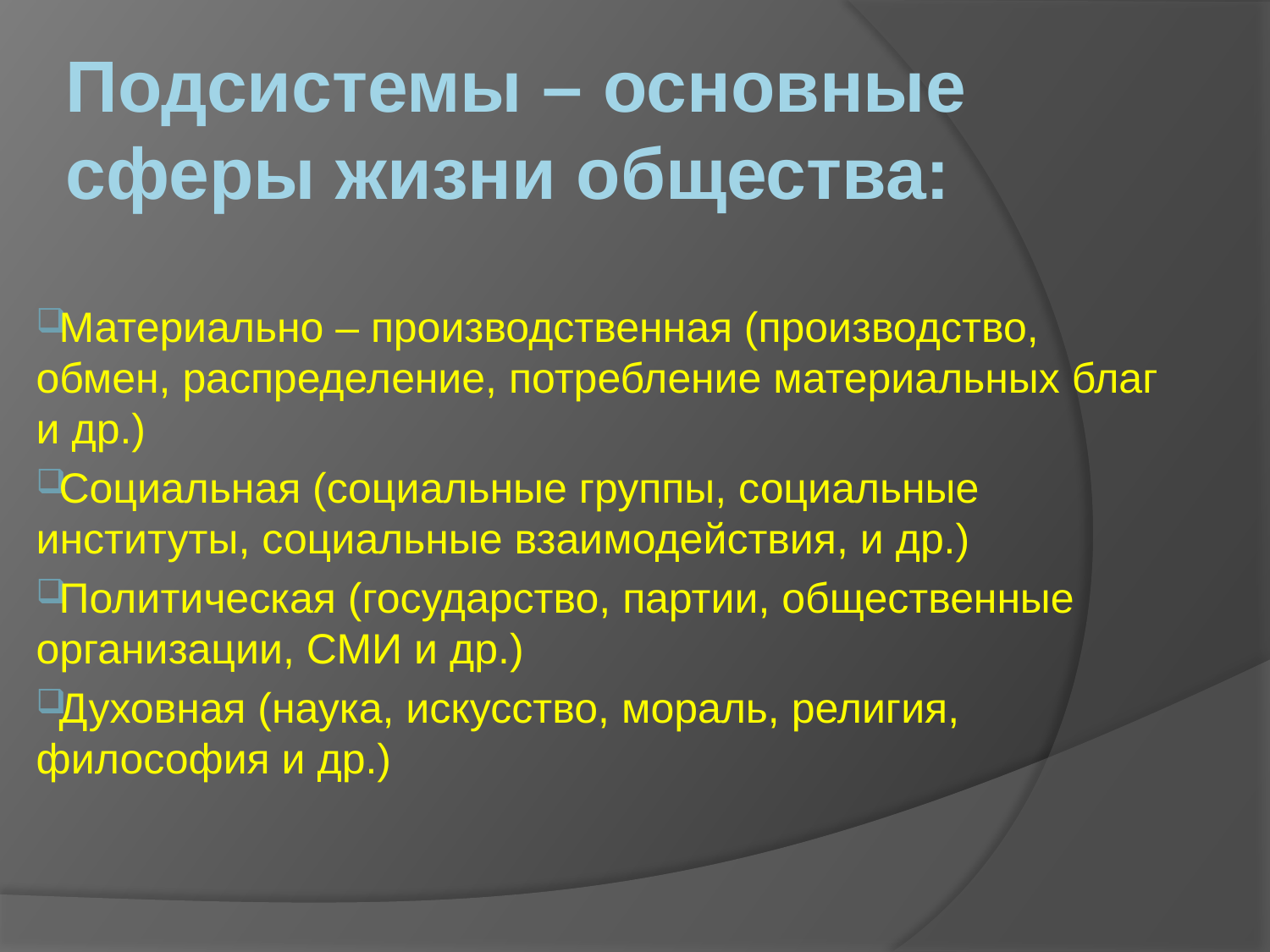

# Подсистемы – основные сферы жизни общества:
Материально – производственная (производство, обмен, распределение, потребление материальных благ и др.)
Социальная (социальные группы, социальные институты, социальные взаимодействия, и др.)
Политическая (государство, партии, общественные организации, СМИ и др.)
Духовная (наука, искусство, мораль, религия, философия и др.)